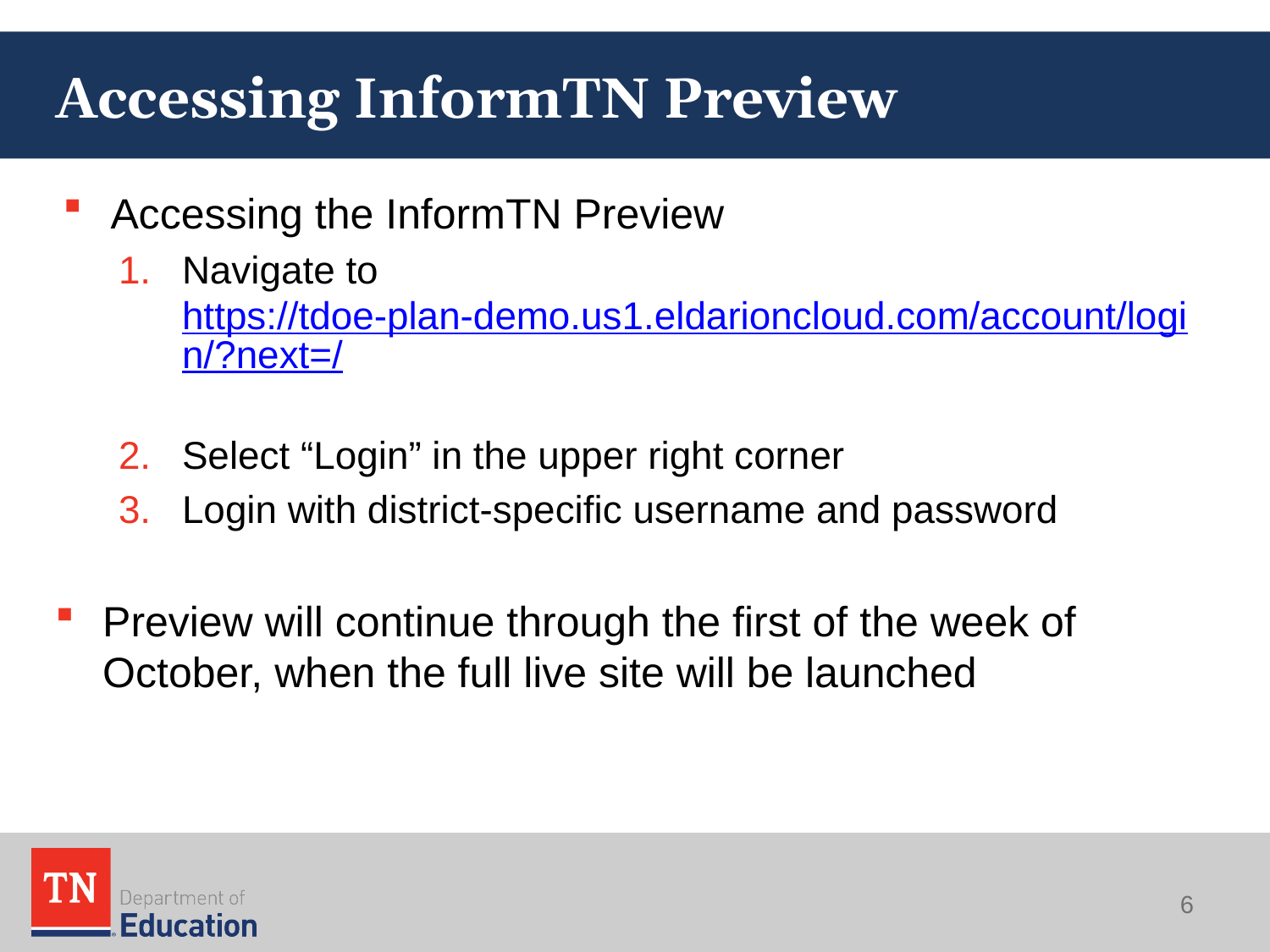

# Accessing InformTN Preview
Accessing the InformTN Preview
Navigate to https://tdoe-plan-demo.us1.eldarioncloud.com/account/login/?next=/
Select “Login” in the upper right corner
Login with district-specific username and password

Preview will continue through the first of the week of October, when the full live site will be launched

6